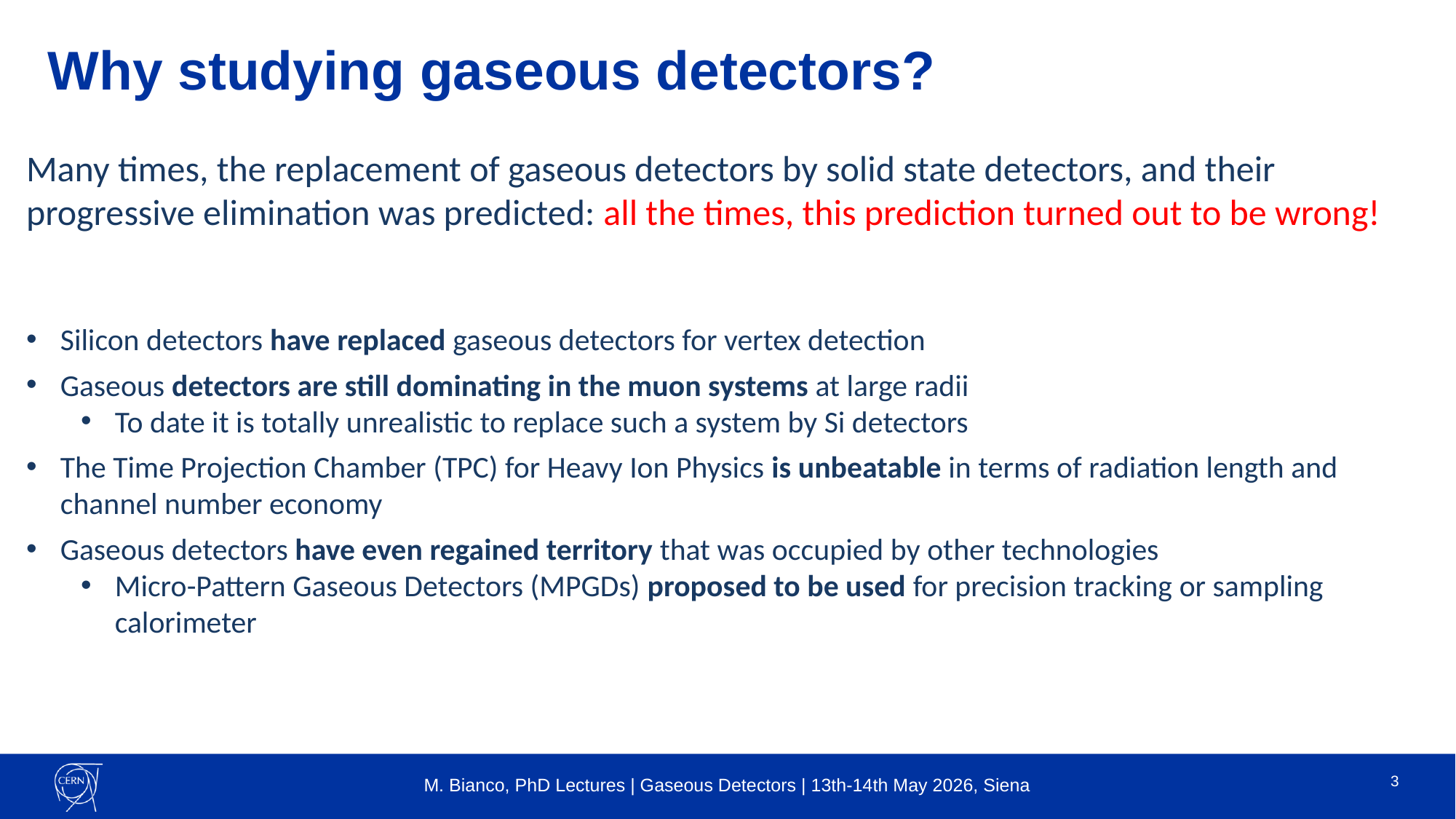

# Why studying gaseous detectors?
Many times, the replacement of gaseous detectors by solid state detectors, and their progressive elimination was predicted: all the times, this prediction turned out to be wrong!

Silicon detectors have replaced gaseous detectors for vertex detection
Gaseous detectors are still dominating in the muon systems at large radii
To date it is totally unrealistic to replace such a system by Si detectors
The Time Projection Chamber (TPC) for Heavy Ion Physics is unbeatable in terms of radiation length and channel number economy
Gaseous detectors have even regained territory that was occupied by other technologies
Micro-Pattern Gaseous Detectors (MPGDs) proposed to be used for precision tracking or sampling calorimeter

3
M. Bianco, PhD Lectures | Gaseous Detectors | 13th-14th May 2026, Siena